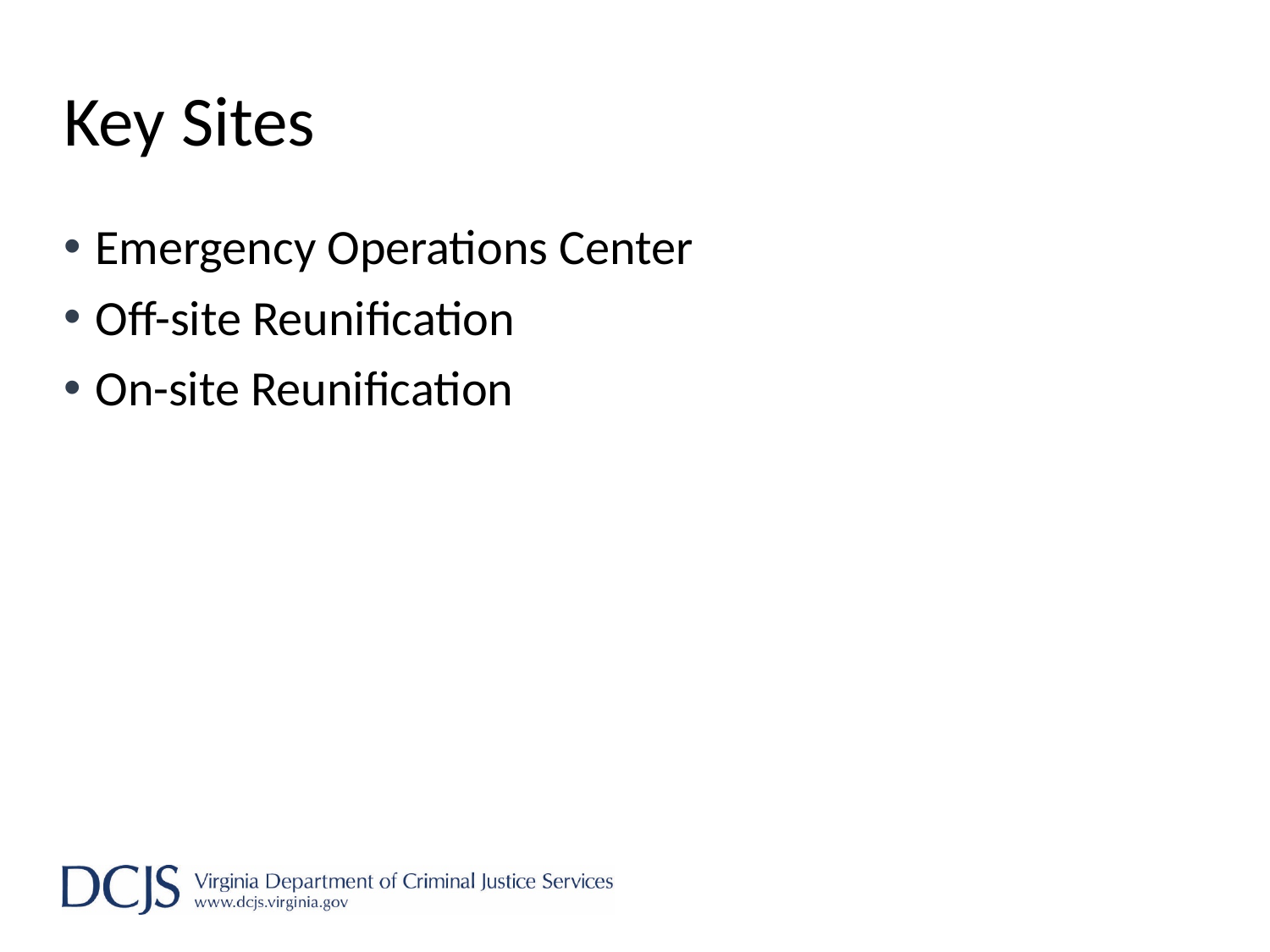

# Key Sites
Emergency Operations Center
Off-site Reunification
On-site Reunification